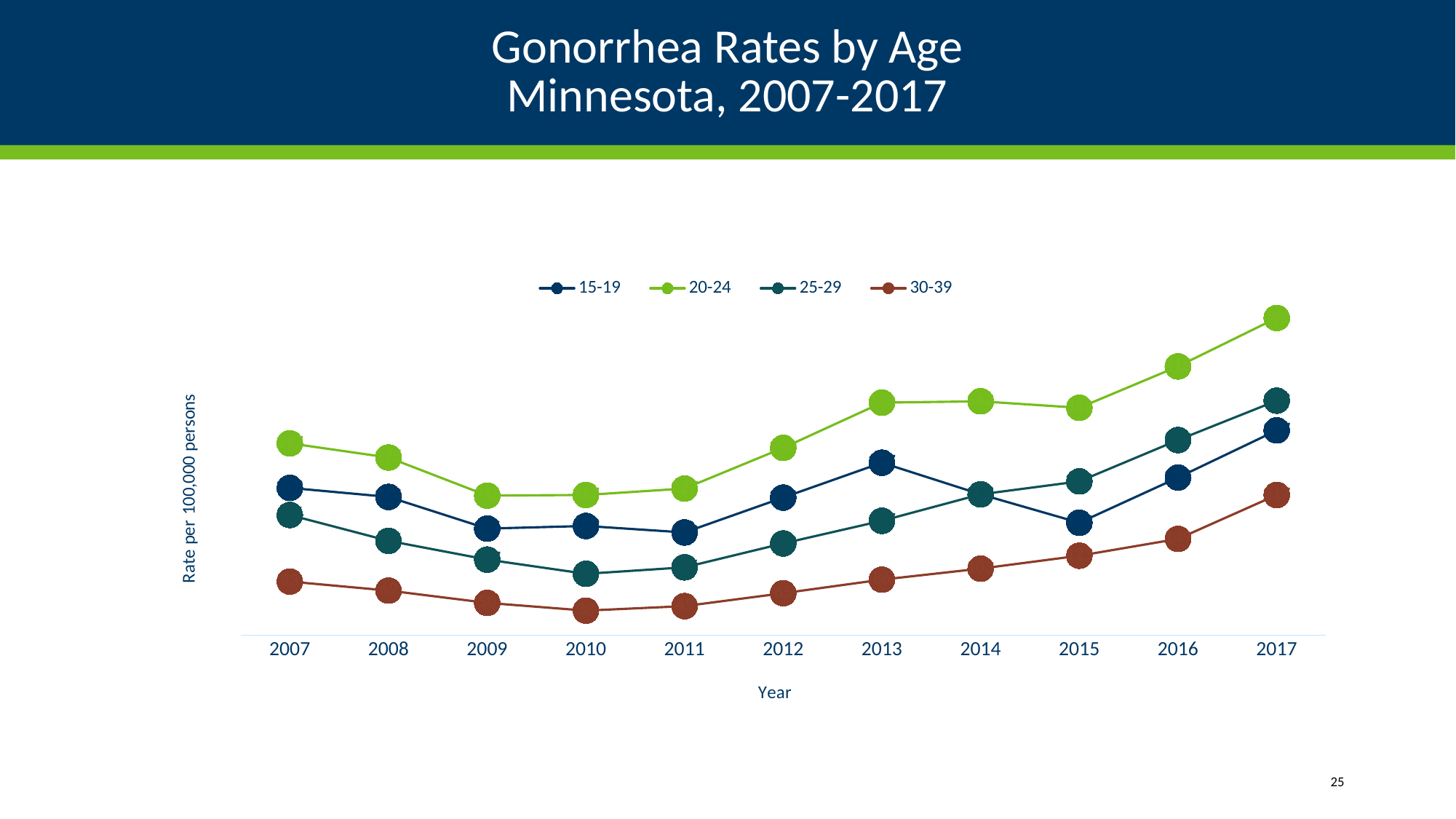

# Gonorrhea Rates by Age Minnesota, 2007-2017

### Chart

| Category | 15-19 | 20-24 | 25-29 | 30-39 |
|---|---|---|---|---|
| 2007 | 228.0 | 297.0 | 186.0 | 83.0 |
| 2008 | 214.0 | 275.0 | 146.0 | 69.0 |
| 2009 | 165.0 | 216.0 | 117.0 | 50.0 |
| 2010 | 169.0 | 217.0 | 95.0 | 38.0 |
| 2011 | 159.0 | 227.0 | 105.0 | 45.0 |
| 2012 | 213.0 | 290.0 | 142.0 | 65.0 |
| 2013 | 267.0 | 360.0 | 177.0 | 86.0 |
| 2014 | 218.0 | 362.0 | 218.0 | 103.0 |
| 2015 | 174.0 | 352.0 | 238.0 | 123.0 |
| 2016 | 244.0 | 416.0 | 302.0 | 149.0 |
| 2017 | 317.0 | 491.0 | 363.0 | 217.0 |
25